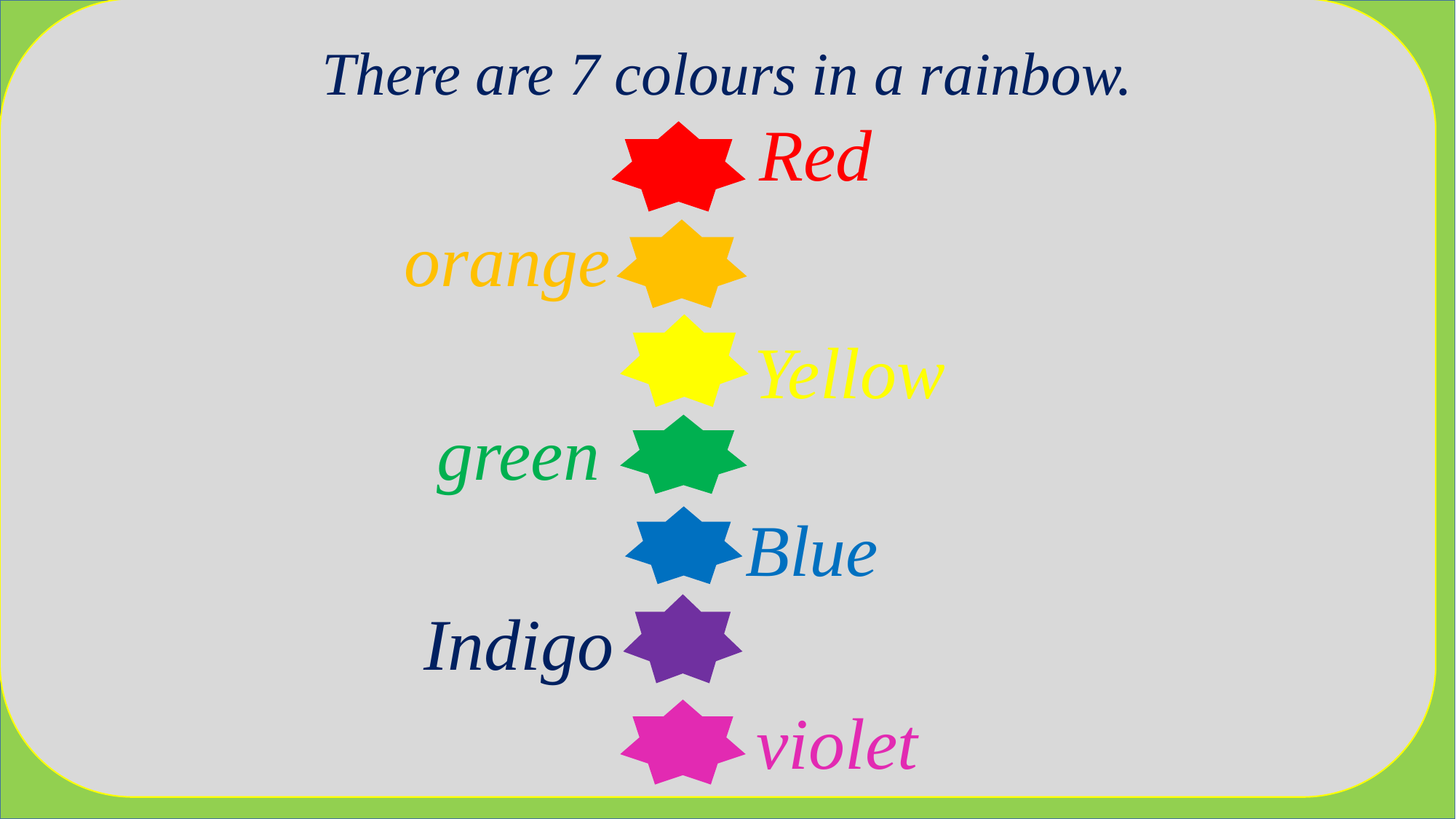

There are 7 colours in a rainbow.
Red

orange

Yellow
green

Blue

Indigo

violet